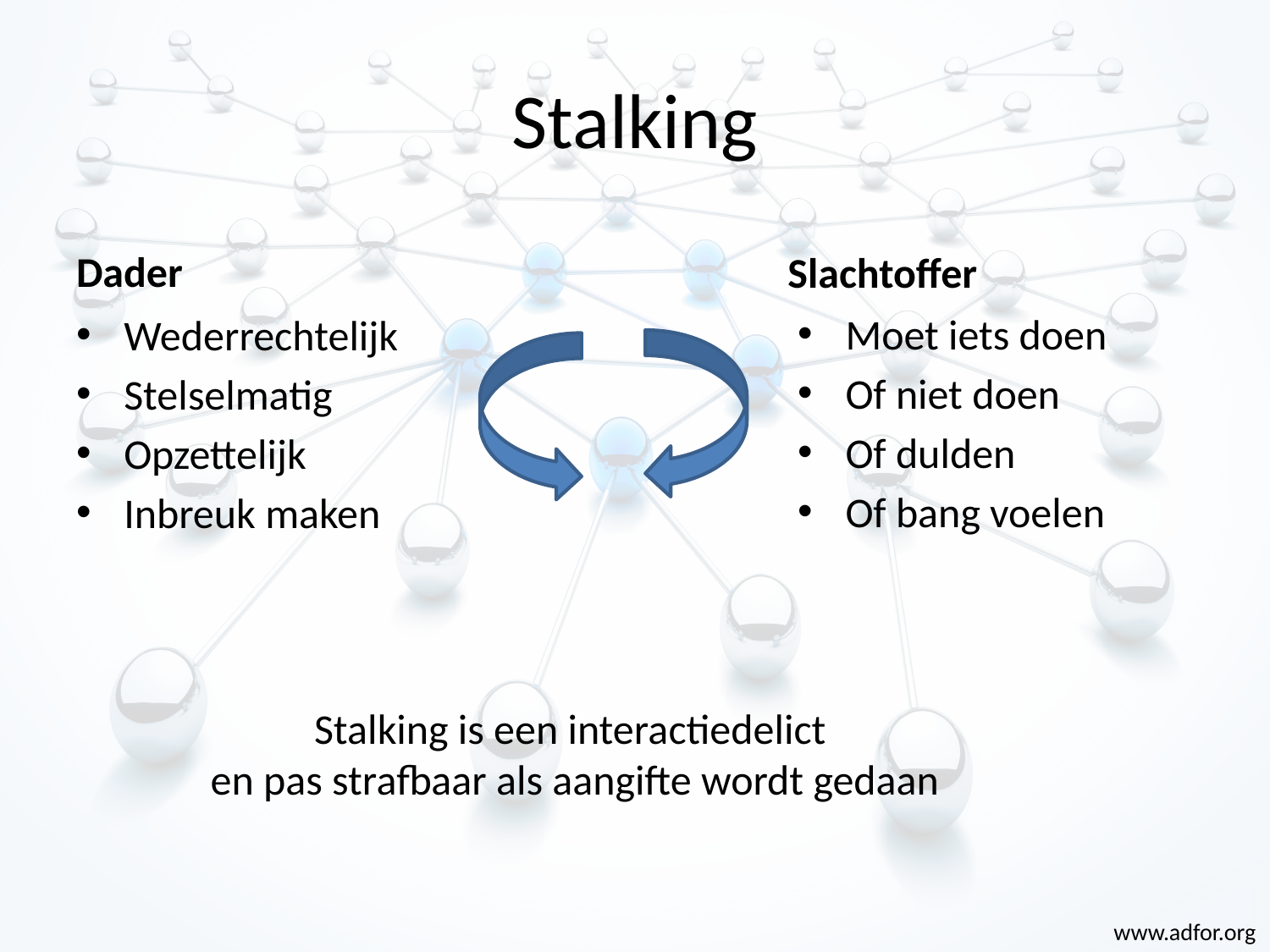

# Stalking
Dader
Slachtoffer
Moet iets doen
Of niet doen
Of dulden
Of bang voelen
Wederrechtelijk
Stelselmatig
Opzettelijk
Inbreuk maken

Stalking is een interactiedelict
en pas strafbaar als aangifte wordt gedaan
www.adfor.org